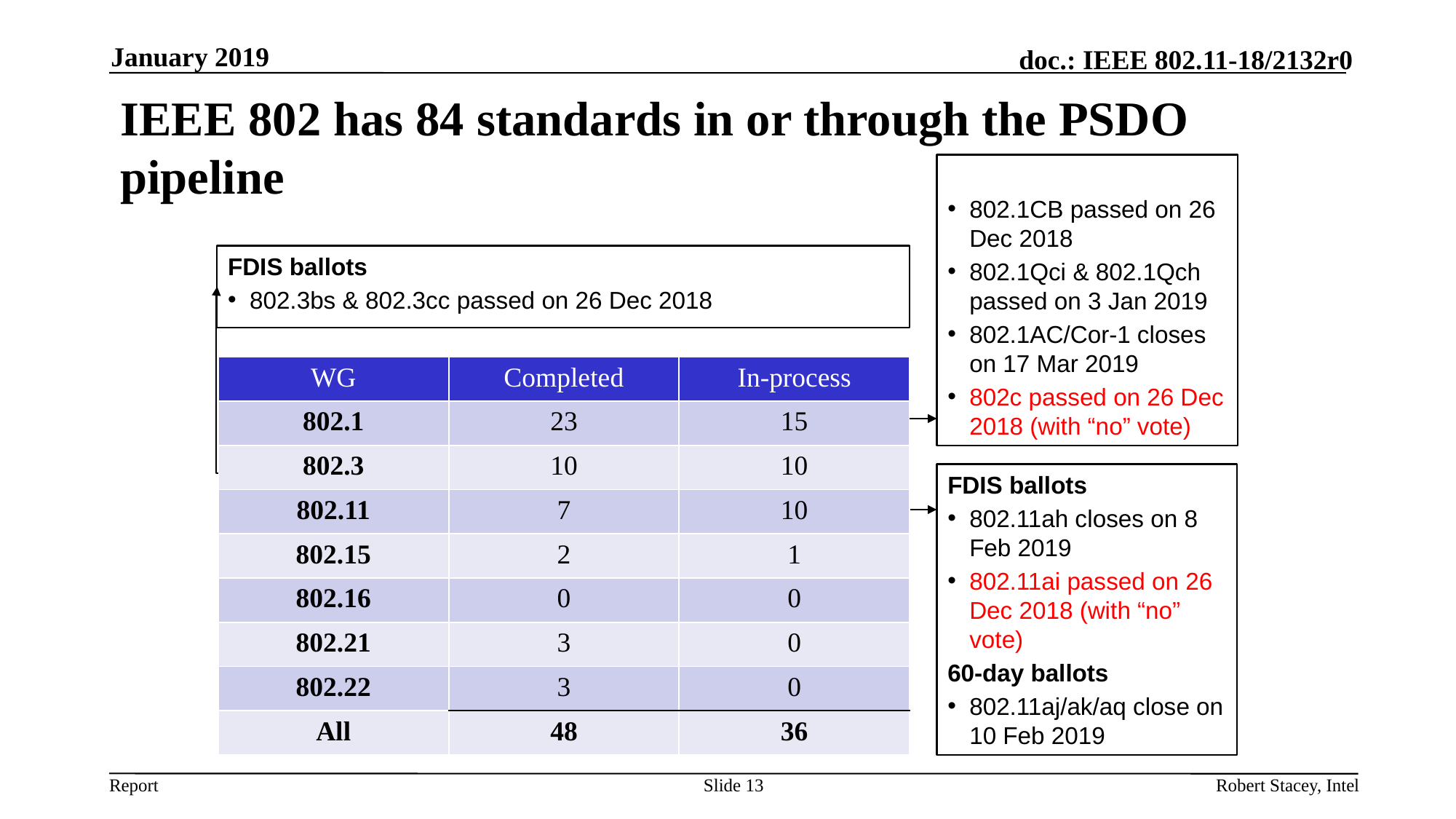

January 2019
# IEEE 802 has 84 standards in or through the PSDO pipeline
FDIS ballots
802.1CB passed on 26 Dec 2018
802.1Qci & 802.1Qch passed on 3 Jan 2019
802.1AC/Cor-1 closes on 17 Mar 2019
802c passed on 26 Dec 2018 (with “no” vote)
FDIS ballots
802.3bs & 802.3cc passed on 26 Dec 2018
| WG | Completed | In-process |
| --- | --- | --- |
| 802.1 | 23 | 15 |
| 802.3 | 10 | 10 |
| 802.11 | 7 | 10 |
| 802.15 | 2 | 1 |
| 802.16 | 0 | 0 |
| 802.21 | 3 | 0 |
| 802.22 | 3 | 0 |
| All | 48 | 36 |
FDIS ballots
802.11ah closes on 8 Feb 2019
802.11ai passed on 26 Dec 2018 (with “no” vote)
60-day ballots
802.11aj/ak/aq close on 10 Feb 2019
Slide 13
Robert Stacey, Intel